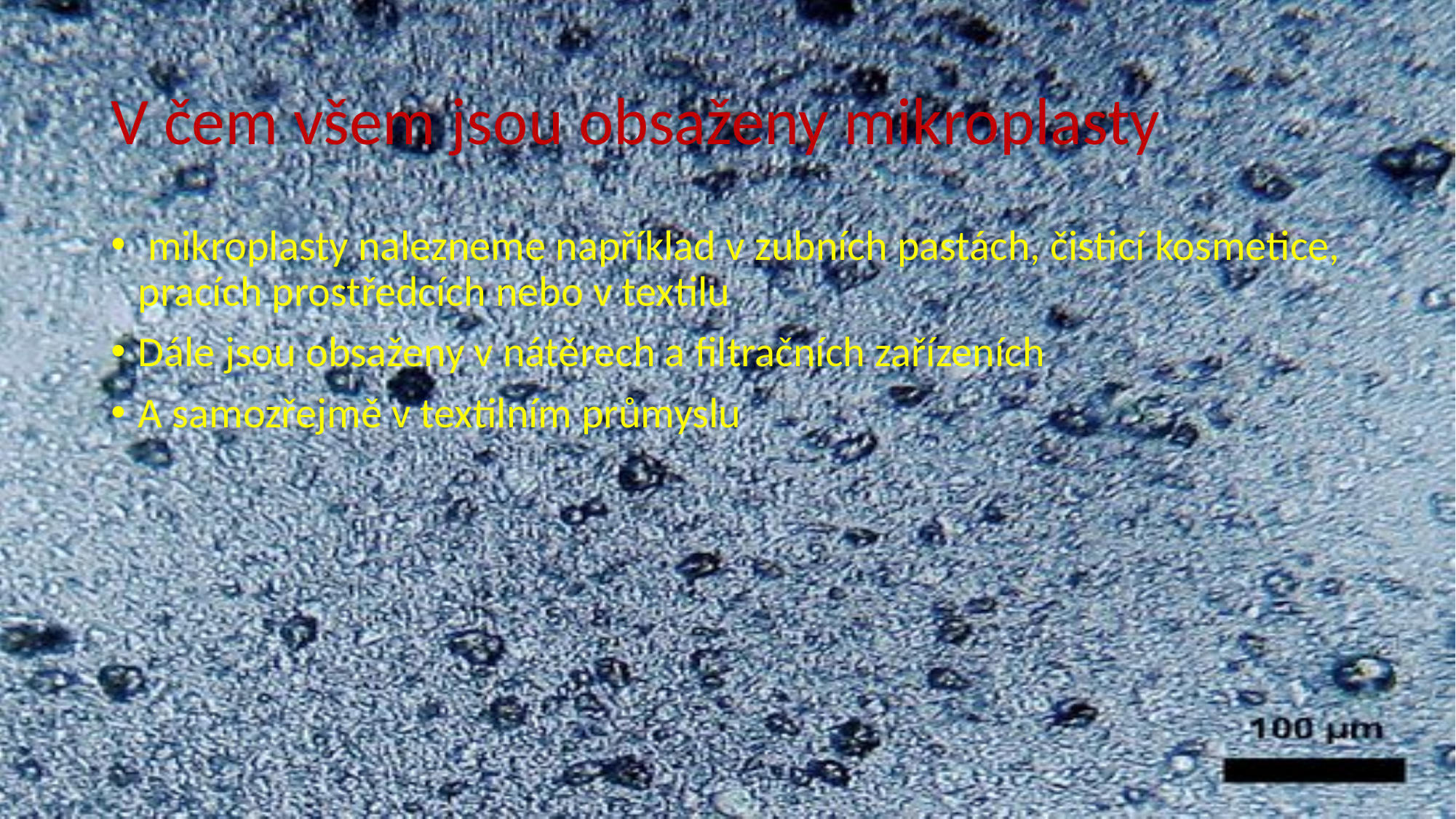

# V čem všem jsou obsaženy mikroplasty
 mikroplasty nalezneme například v zubních pastách, čisticí kosmetice, pracích prostředcích nebo v textilu
Dále jsou obsaženy v nátěrech a filtračních zařízeních
A samozřejmě v textilním průmyslu